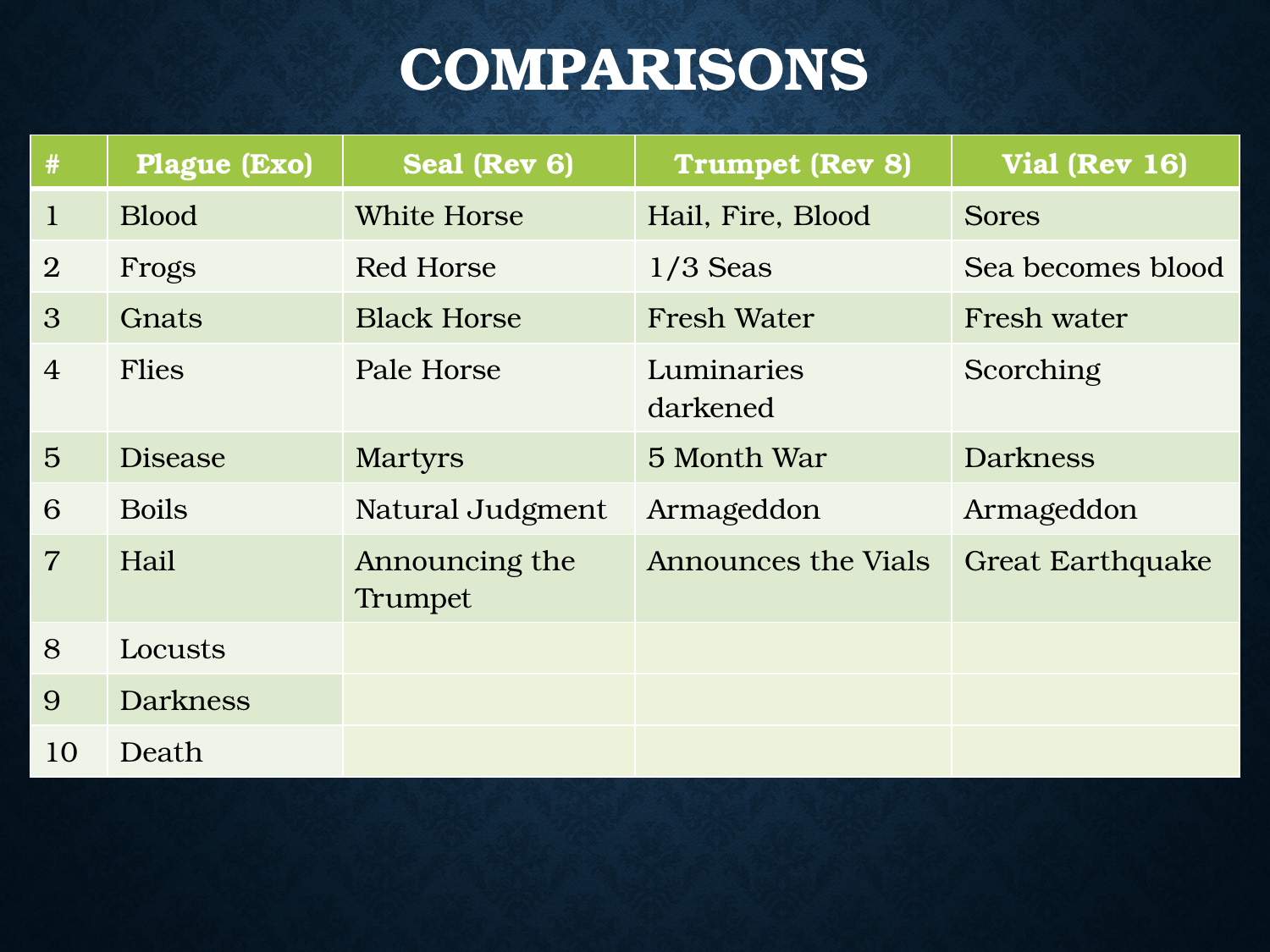

# Comparisons
| # | Plague (Exo) | Seal (Rev 6) | Trumpet (Rev 8) | Vial (Rev 16) |
| --- | --- | --- | --- | --- |
| 1 | Blood | White Horse | Hail, Fire, Blood | Sores |
| 2 | Frogs | Red Horse | 1/3 Seas | Sea becomes blood |
| 3 | Gnats | Black Horse | Fresh Water | Fresh water |
| 4 | Flies | Pale Horse | Luminaries darkened | Scorching |
| 5 | Disease | Martyrs | 5 Month War | Darkness |
| 6 | Boils | Natural Judgment | Armageddon | Armageddon |
| 7 | Hail | Announcing the Trumpet | Announces the Vials | Great Earthquake |
| 8 | Locusts |  |  |  |
| 9 | Darkness |  |  |  |
| 10 | Death |  |  |  |